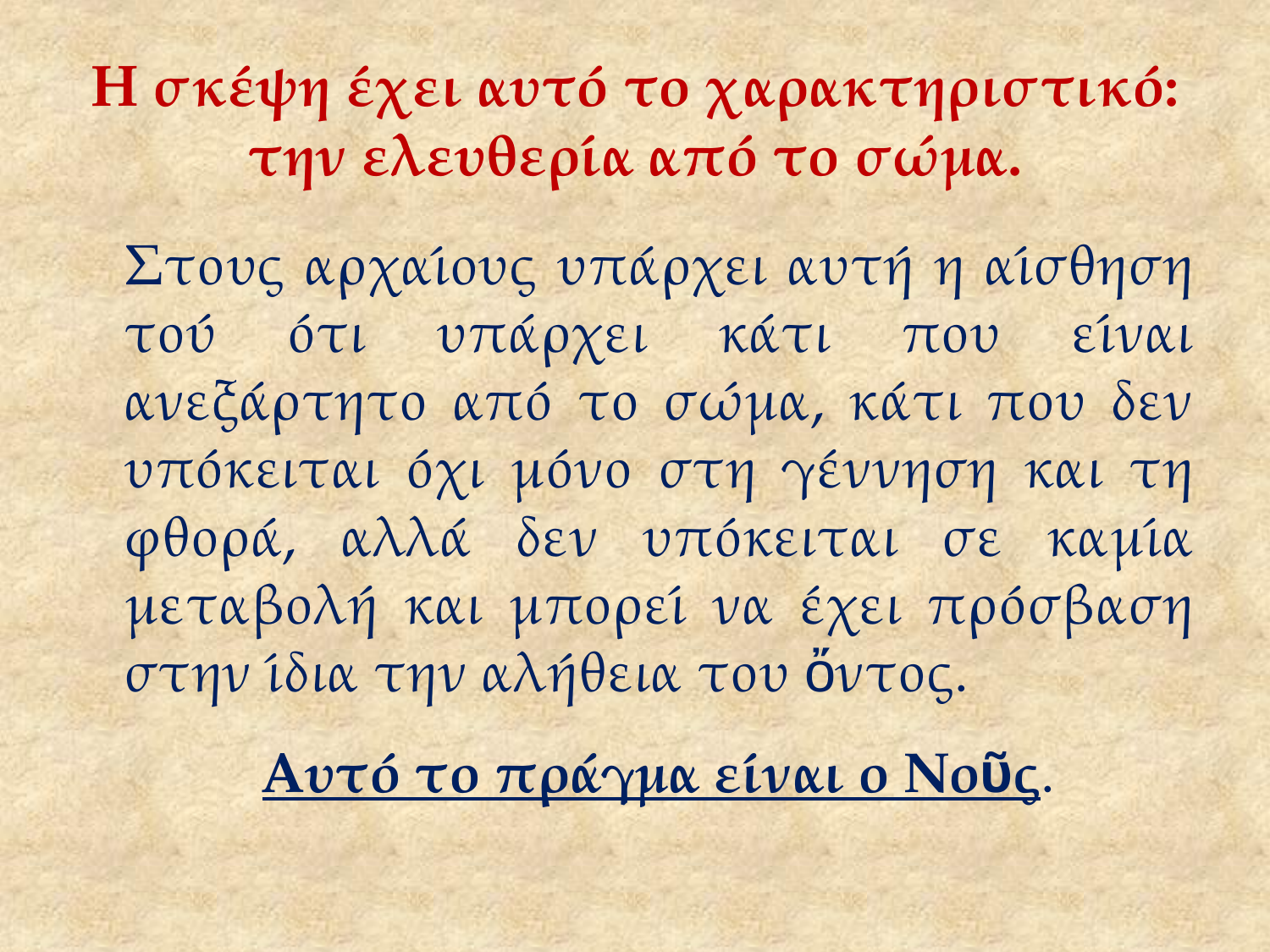

# Η σκέψη έχει αυτό το χαρακτηριστικό: την ελευθερία από το σώμα.
	Στους αρχαίους υπάρχει αυτή η αίσθηση τού ότι υπάρχει κάτι που είναι ανεξάρτητο από το σώμα, κάτι που δεν υπόκειται όχι μόνο στη γέννηση και τη φθορά, αλλά δεν υπόκειται σε καμία μεταβολή και μπορεί να έχει πρόσβαση στην ίδια την αλήθεια του ὄντος.

	Αυτό το πράγμα είναι ο Νοῦς.